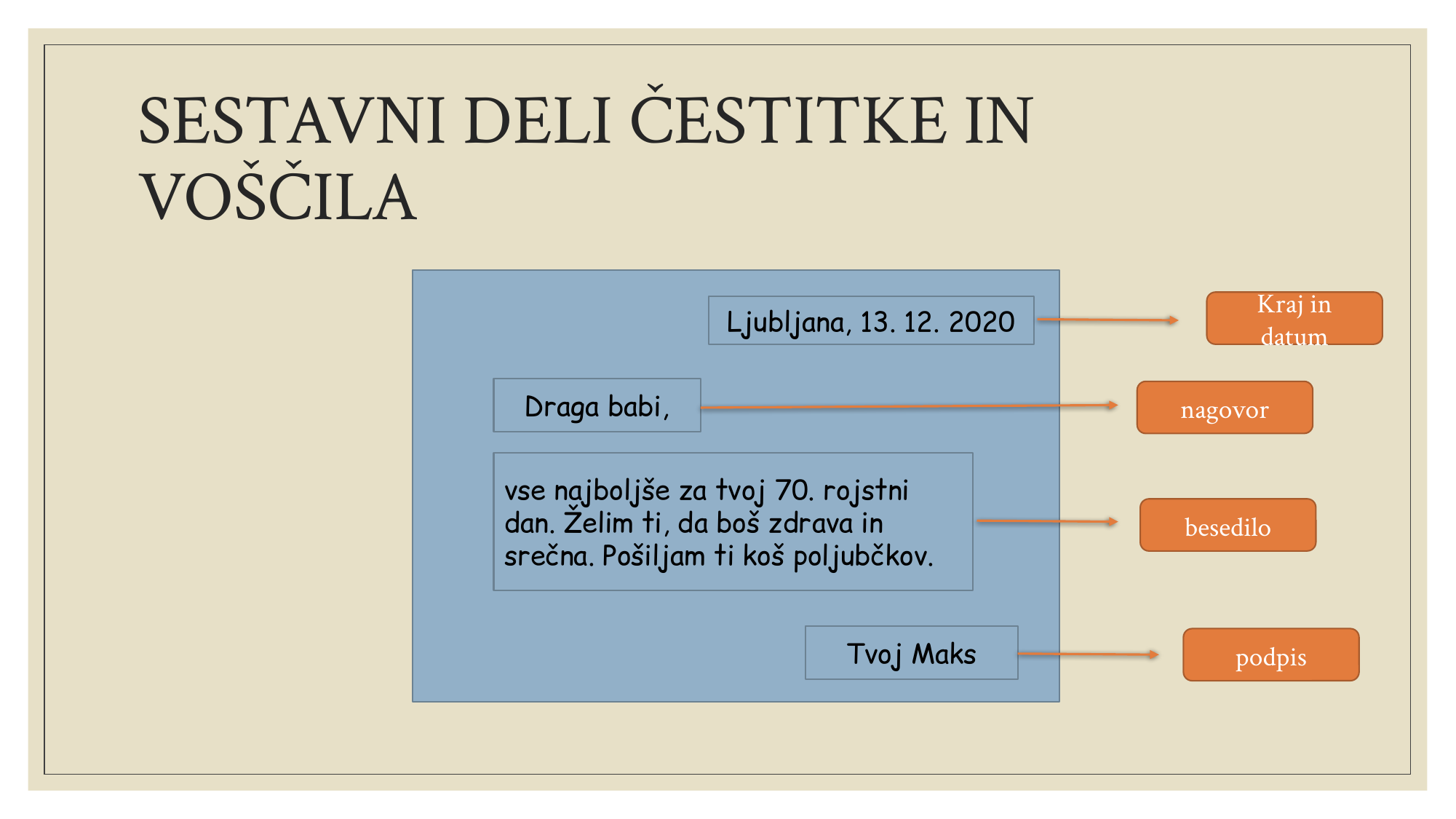

# SESTAVNI DELI ČESTITKE IN VOŠČILA

Kraj in datum
Ljubljana, 13. 12. 2020
Draga babi,
nagovor
vse najboljše za tvoj 70. rojstni dan. Želim ti, da boš zdrava in srečna. Pošiljam ti koš poljubčkov.
besedilo
Tvoj Maks
podpis